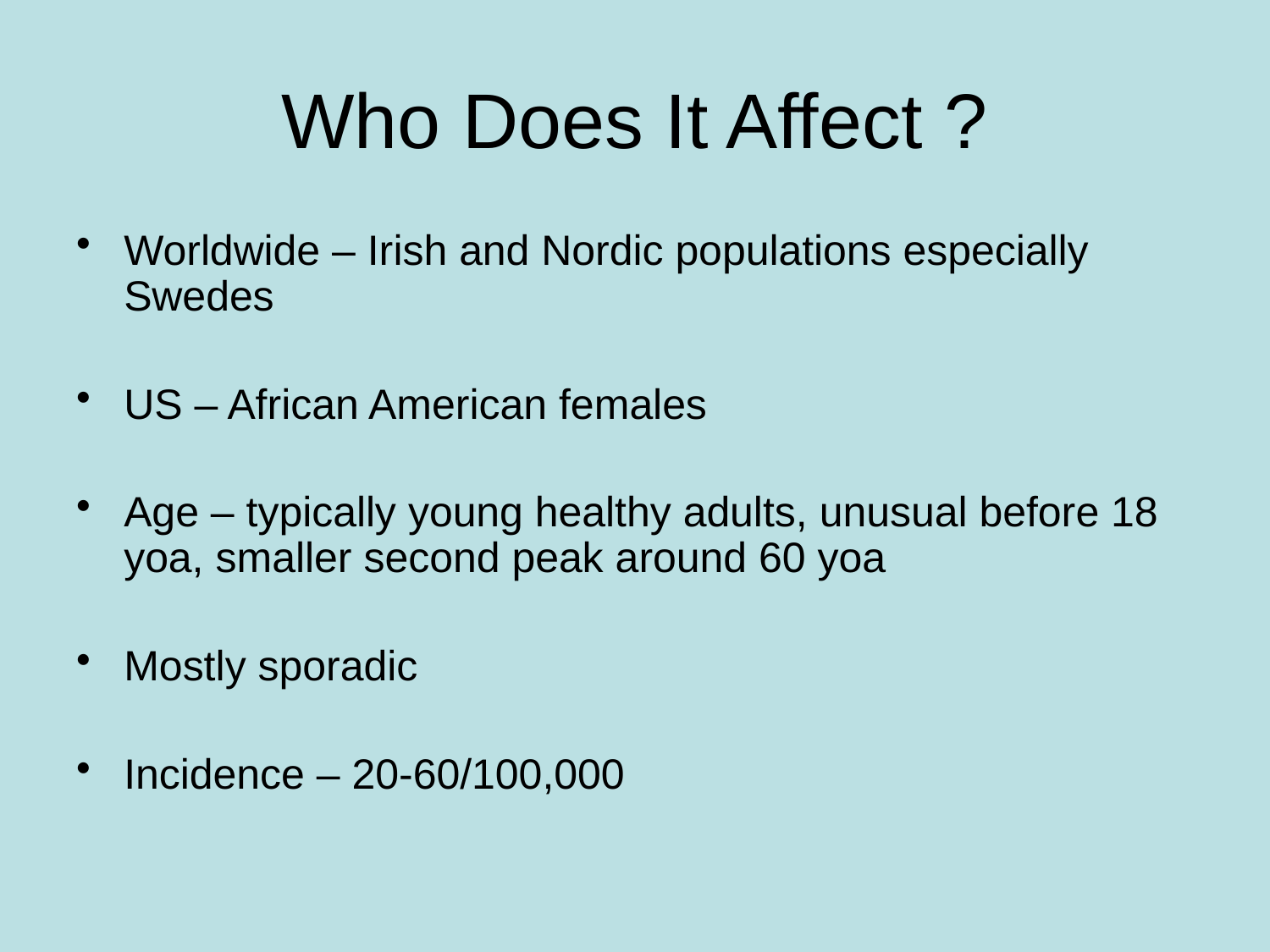

# Who Does It Affect ?
Worldwide – Irish and Nordic populations especially Swedes

US – African American females

Age – typically young healthy adults, unusual before 18 yoa, smaller second peak around 60 yoa

Mostly sporadic

Incidence – 20-60/100,000